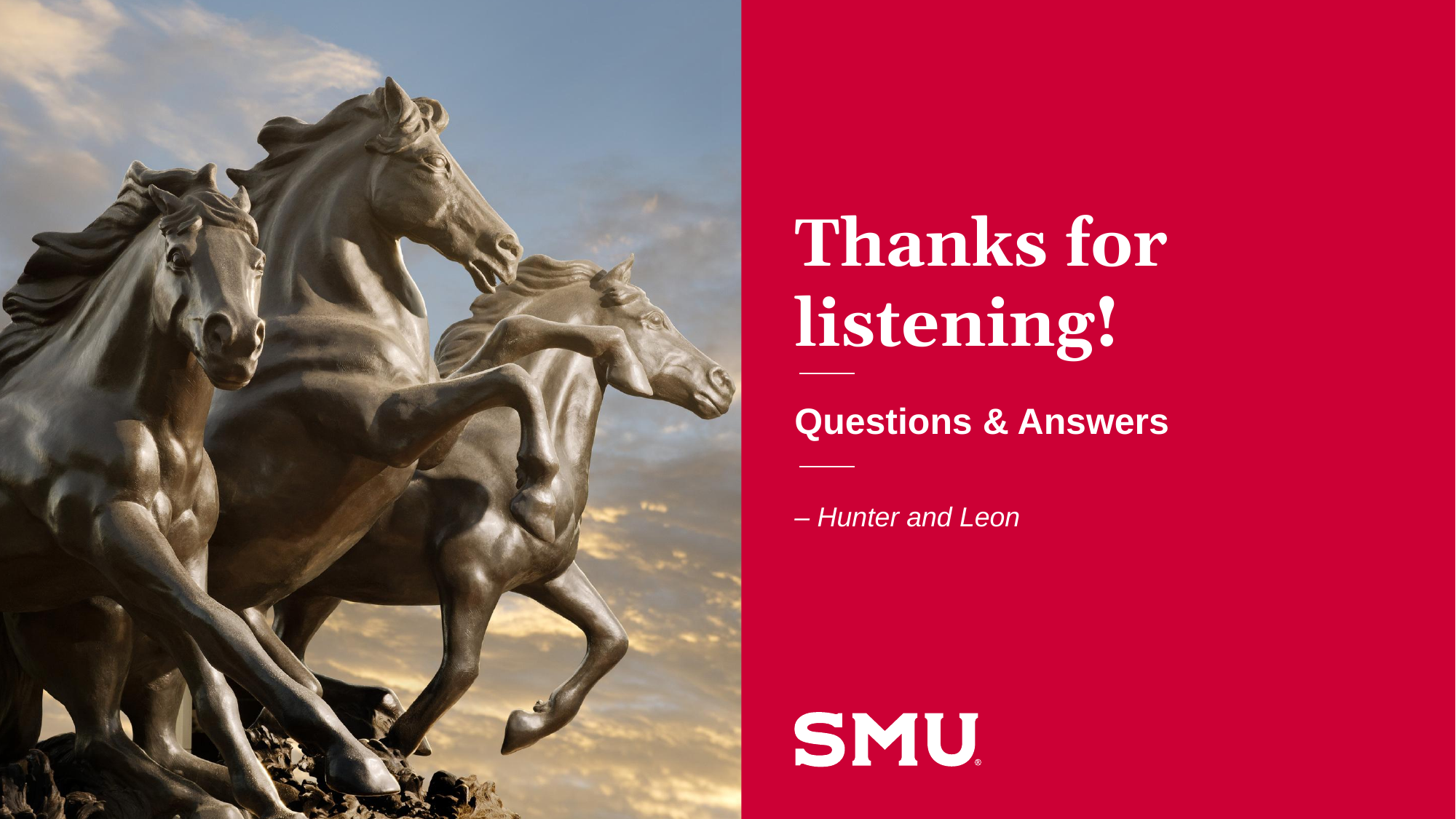

# Thanks for listening!
Questions & Answers
– Hunter and Leon